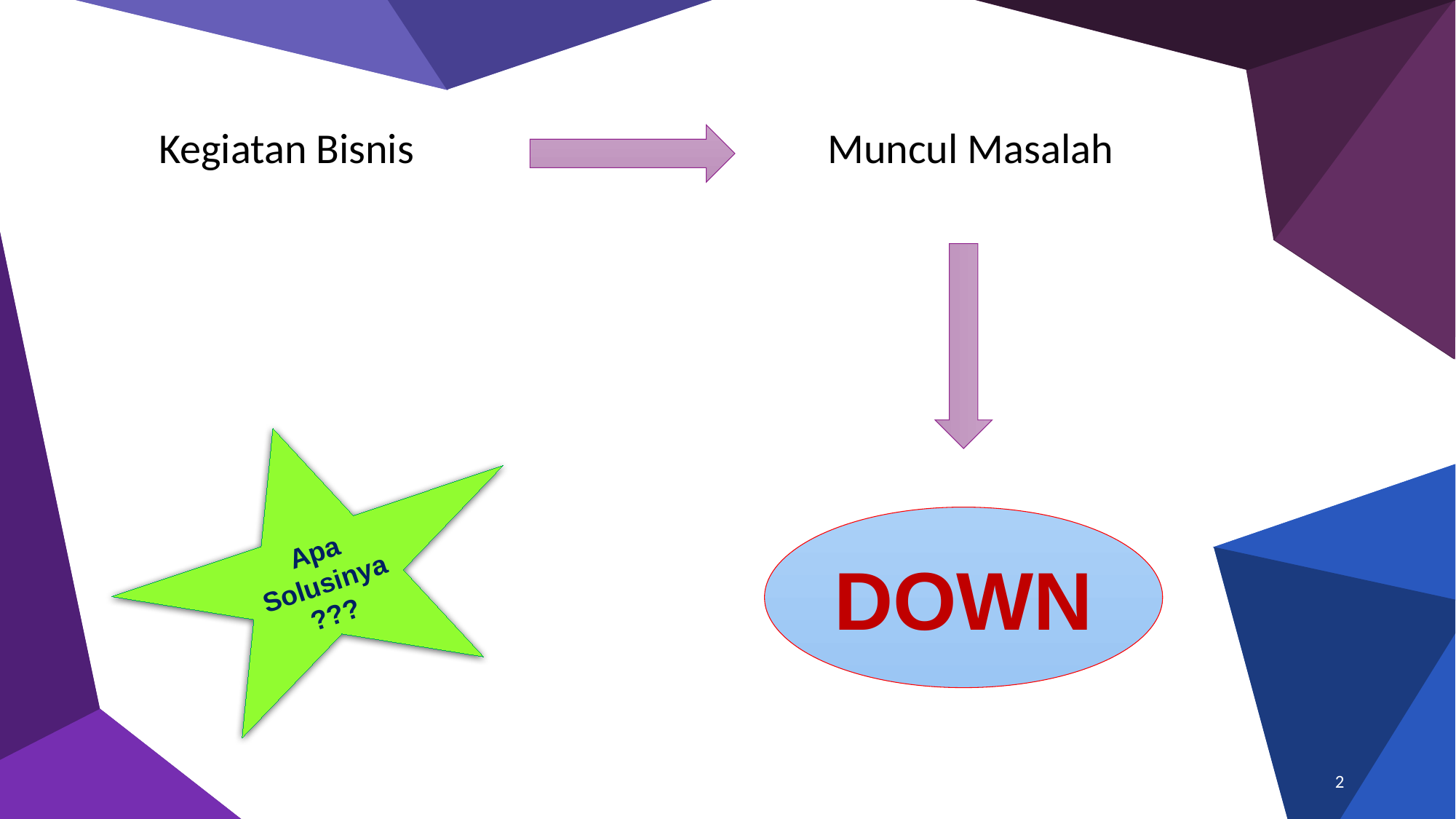

1
Kegiatan Bisnis
Muncul Masalah

Apa Solusinya ???
DOWN
2